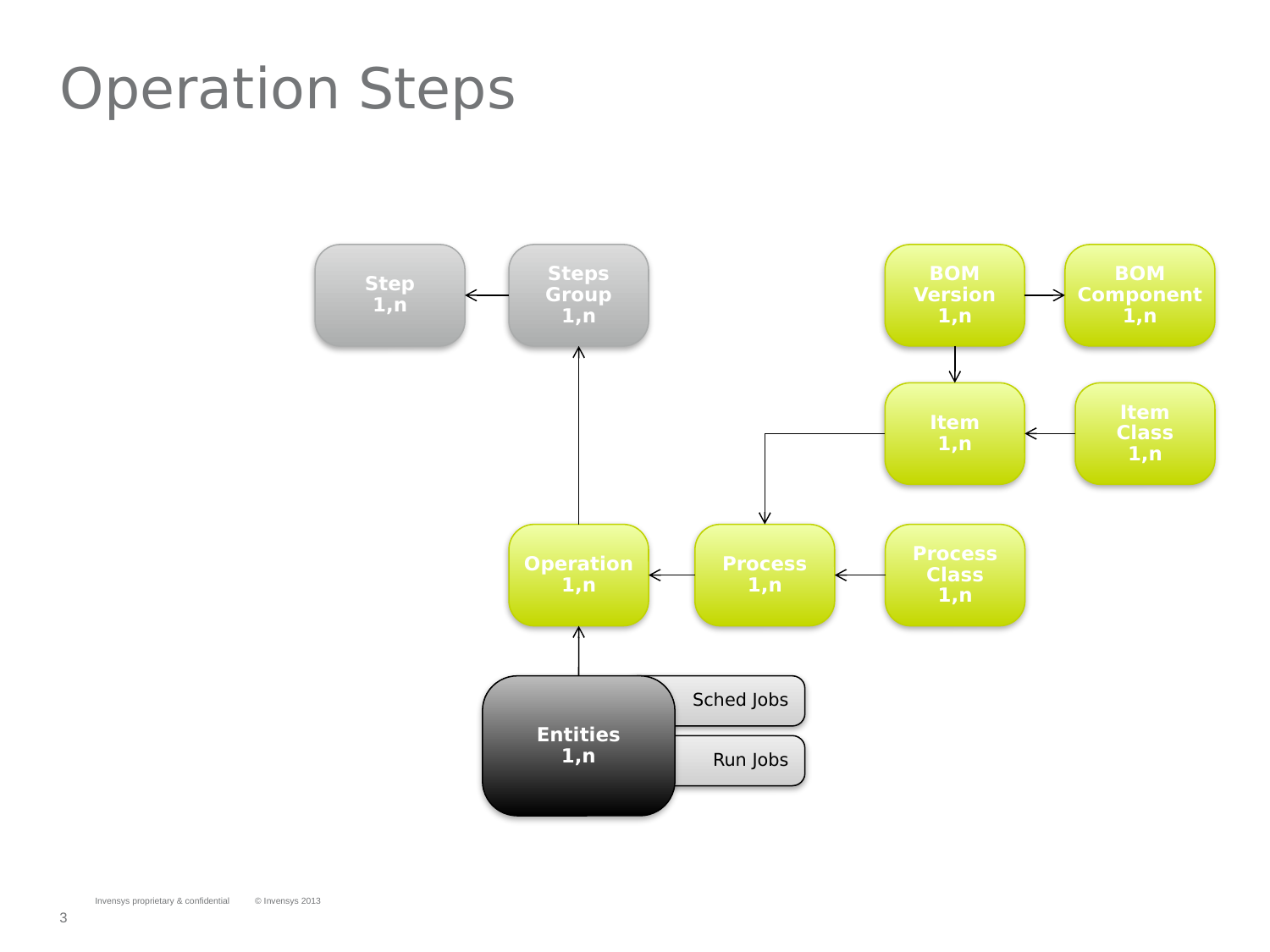

# Operation Steps
Step
1,n
Steps Group
1,n
BOM Version
1,n
BOM Component
1,n
Item
1,n
Item Class
1,n
Operation
1,n
Process
1,n
Process Class
1,n
Entities
1,n
Sched Jobs
Run Jobs
Invensys proprietary & confidential
© Invensys 2013